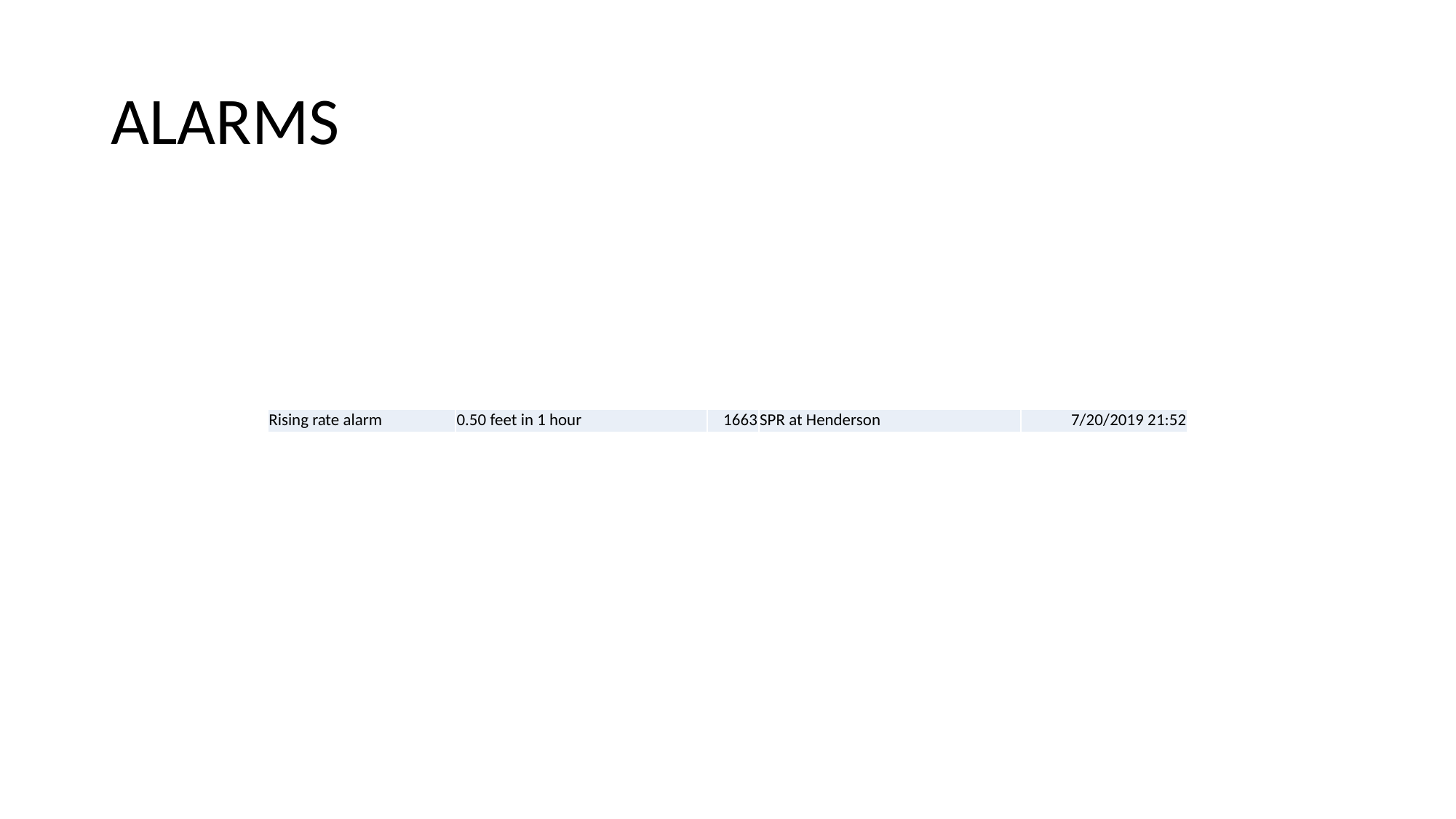

# ALARMS
| Rising rate alarm | 0.50 feet in 1 hour | 1663 | SPR at Henderson | 7/20/2019 21:52 |
| --- | --- | --- | --- | --- |